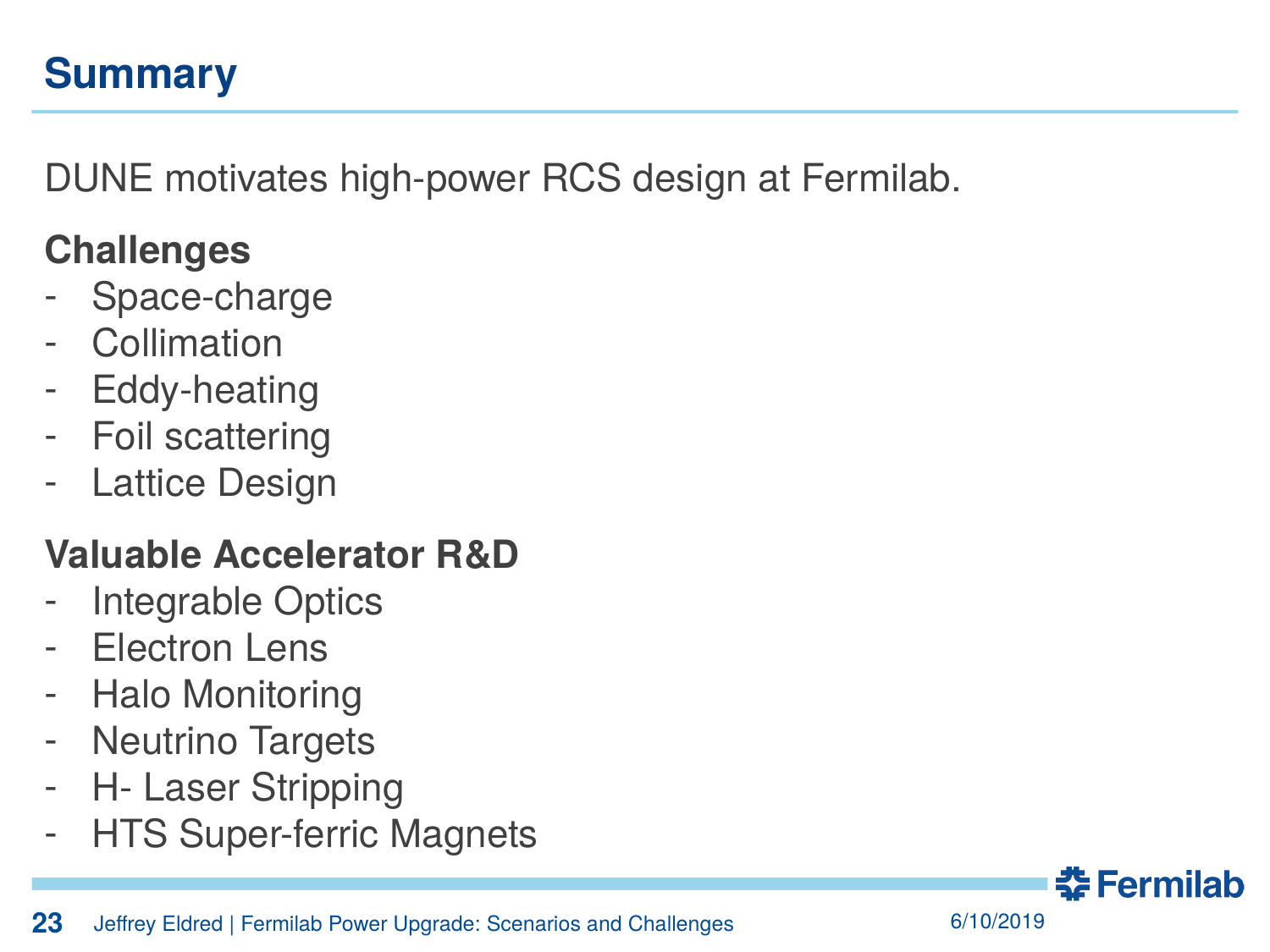

23
Summary
DUNE motivates high-power RCS design at Fermilab.

Challenges
Space-charge
Collimation
Eddy-heating
Foil scattering
Lattice Design

Valuable Accelerator R&D
Integrable Optics
Electron Lens
Halo Monitoring
Neutrino Targets
H- Laser Stripping
HTS Super-ferric Magnets

23
6/10/2019
Jeffrey Eldred | Fermilab Power Upgrade: Scenarios and Challenges